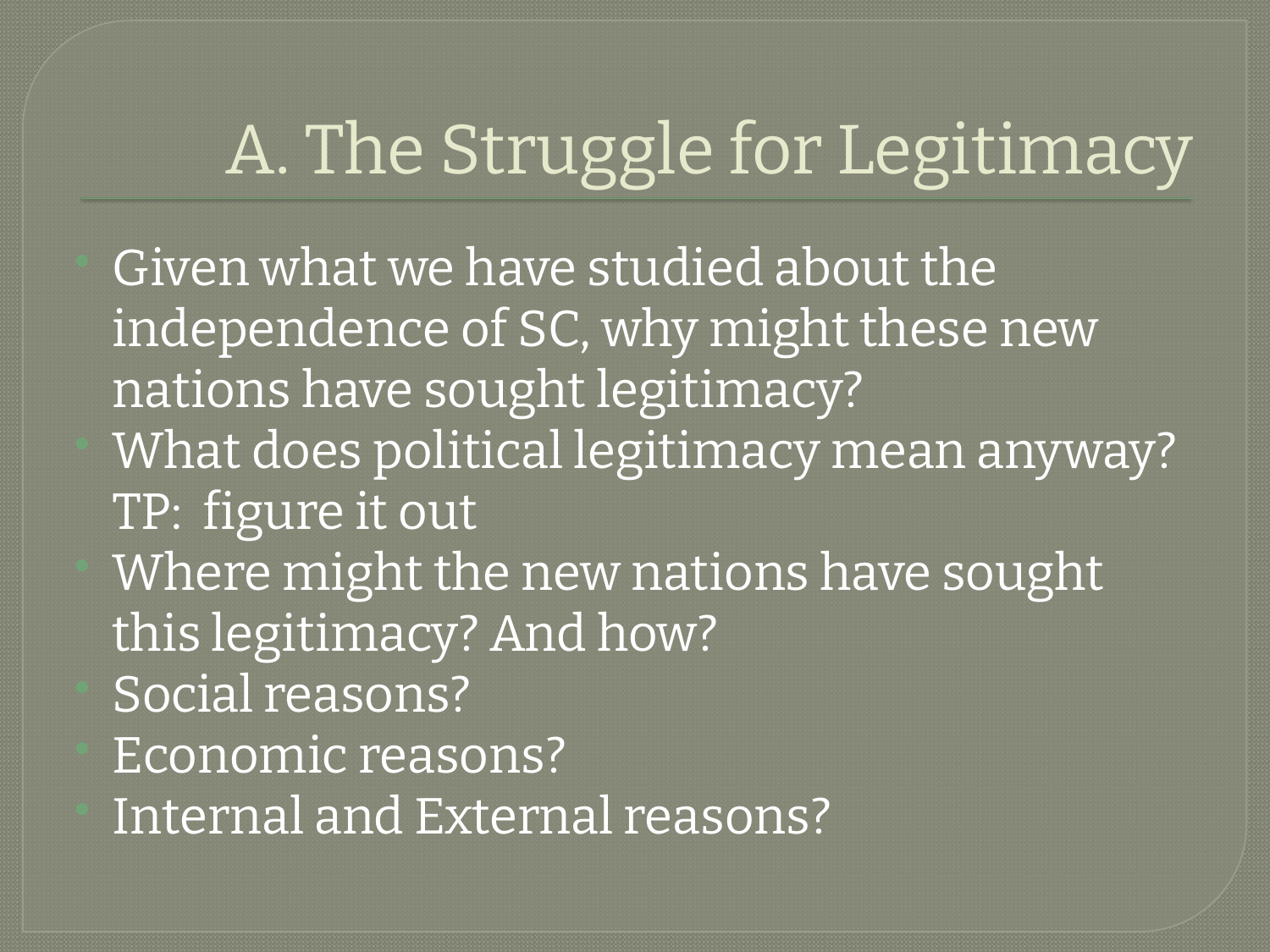

# A. The Struggle for Legitimacy
Given what we have studied about the independence of SC, why might these new nations have sought legitimacy?
What does political legitimacy mean anyway?  TP:  figure it out
Where might the new nations have sought this legitimacy? And how?
Social reasons?
Economic reasons?
Internal and External reasons?